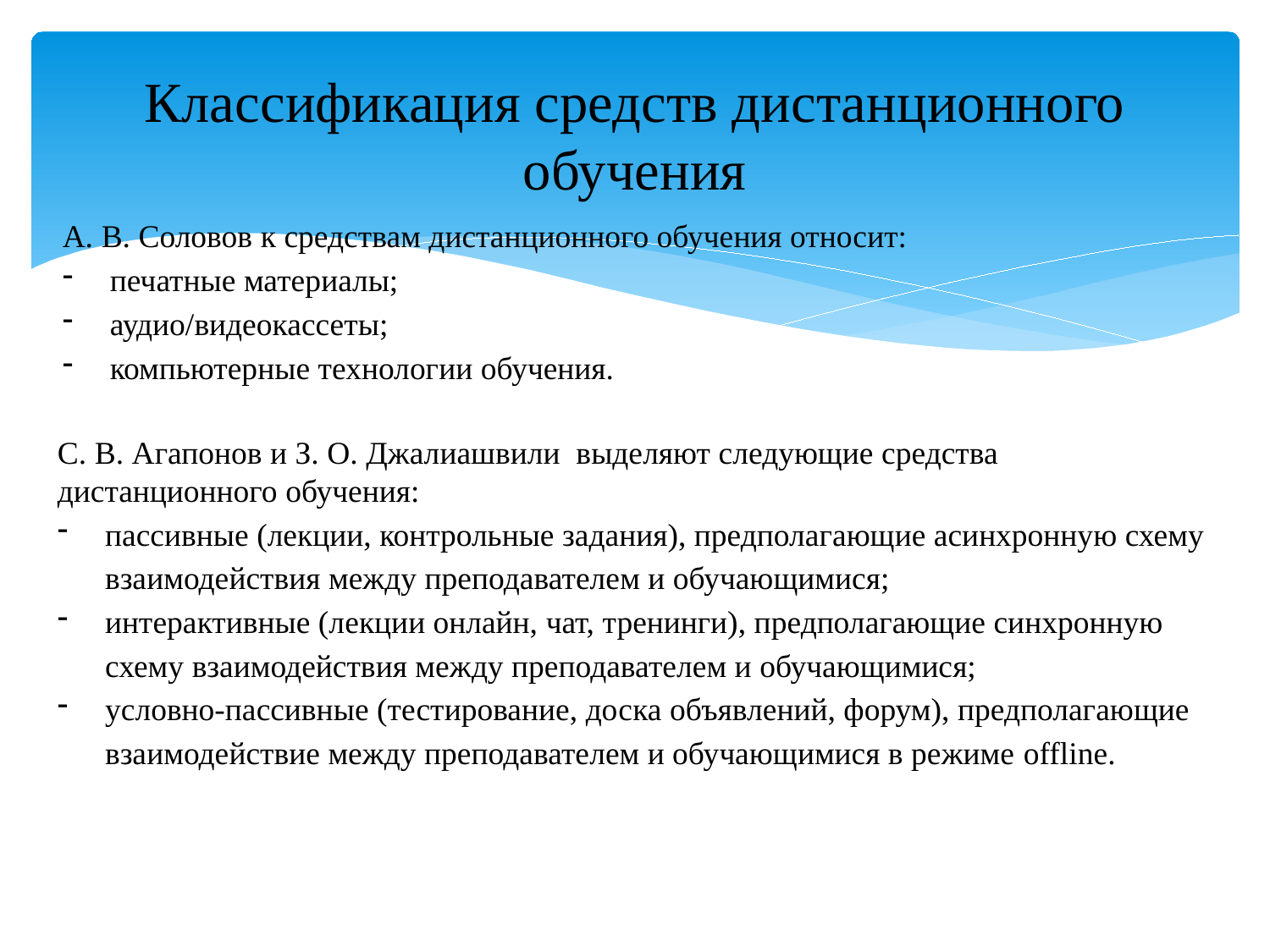

# Классификация средств дистанционного обучения
А. В. Соловов к средствам дистанционного обучения относит:
печатные материалы;
аудио/видеокассеты;
компьютерные технологии обучения.

С. В. Агапонов и З. О. Джалиашвили  выделяют следующие средства дистанционного обучения:
пассивные (лекции, контрольные задания), предполагающие асинхронную схему взаимодействия между преподавателем и обучающимися;
интерактивные (лекции онлайн, чат, тренинги), предполагающие синхронную схему взаимодействия между преподавателем и обучающимися;
условно-пассивные (тестирование, доска объявлений, форум), предполагающие взаимодействие между преподавателем и обучающимися в режиме offline.